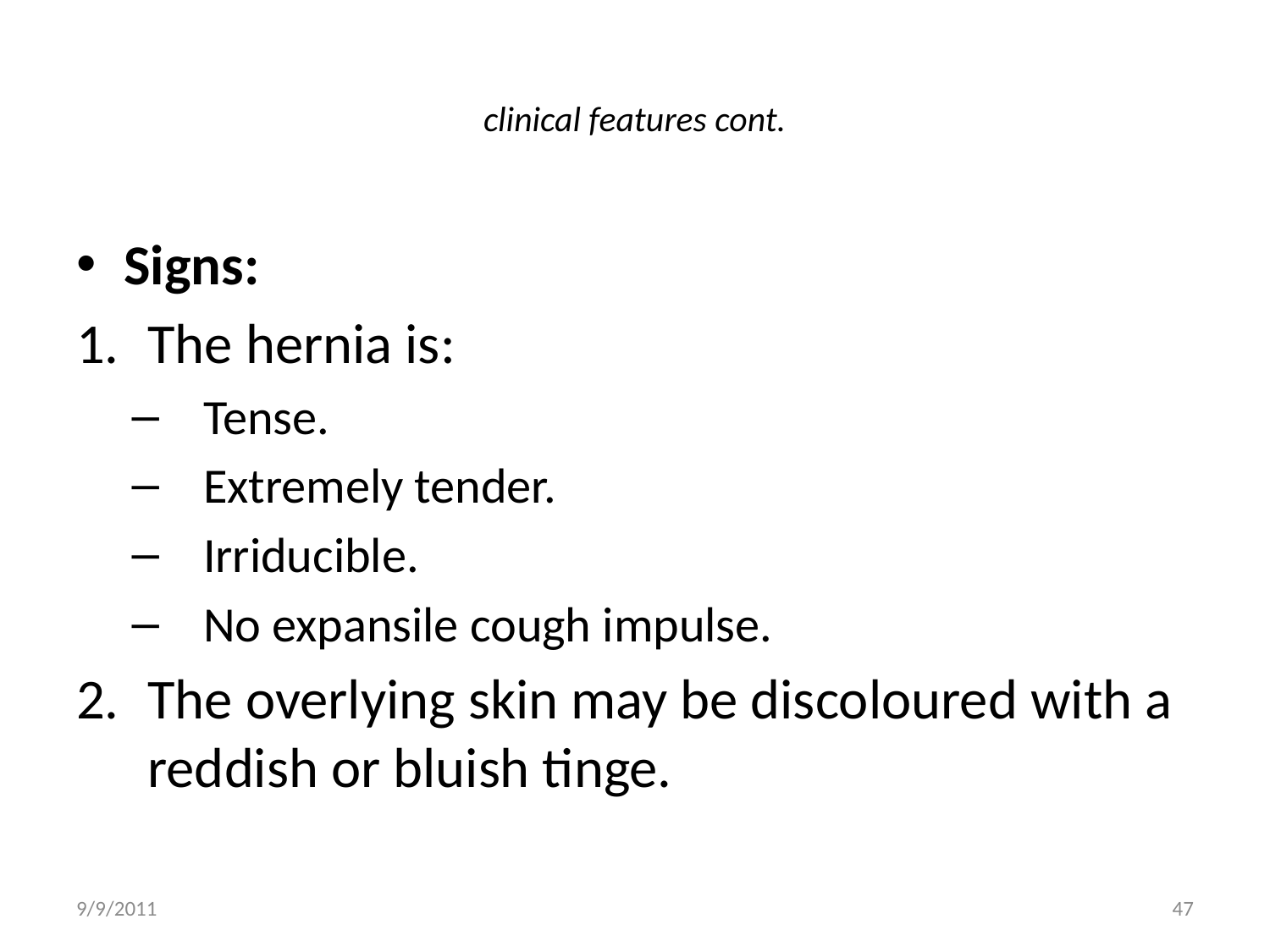

# clinical features cont.
Signs:
The hernia is:
Tense.
Extremely tender.
Irriducible.
No expansile cough impulse.
The overlying skin may be discoloured with a reddish or bluish tinge.

9/9/2011
47